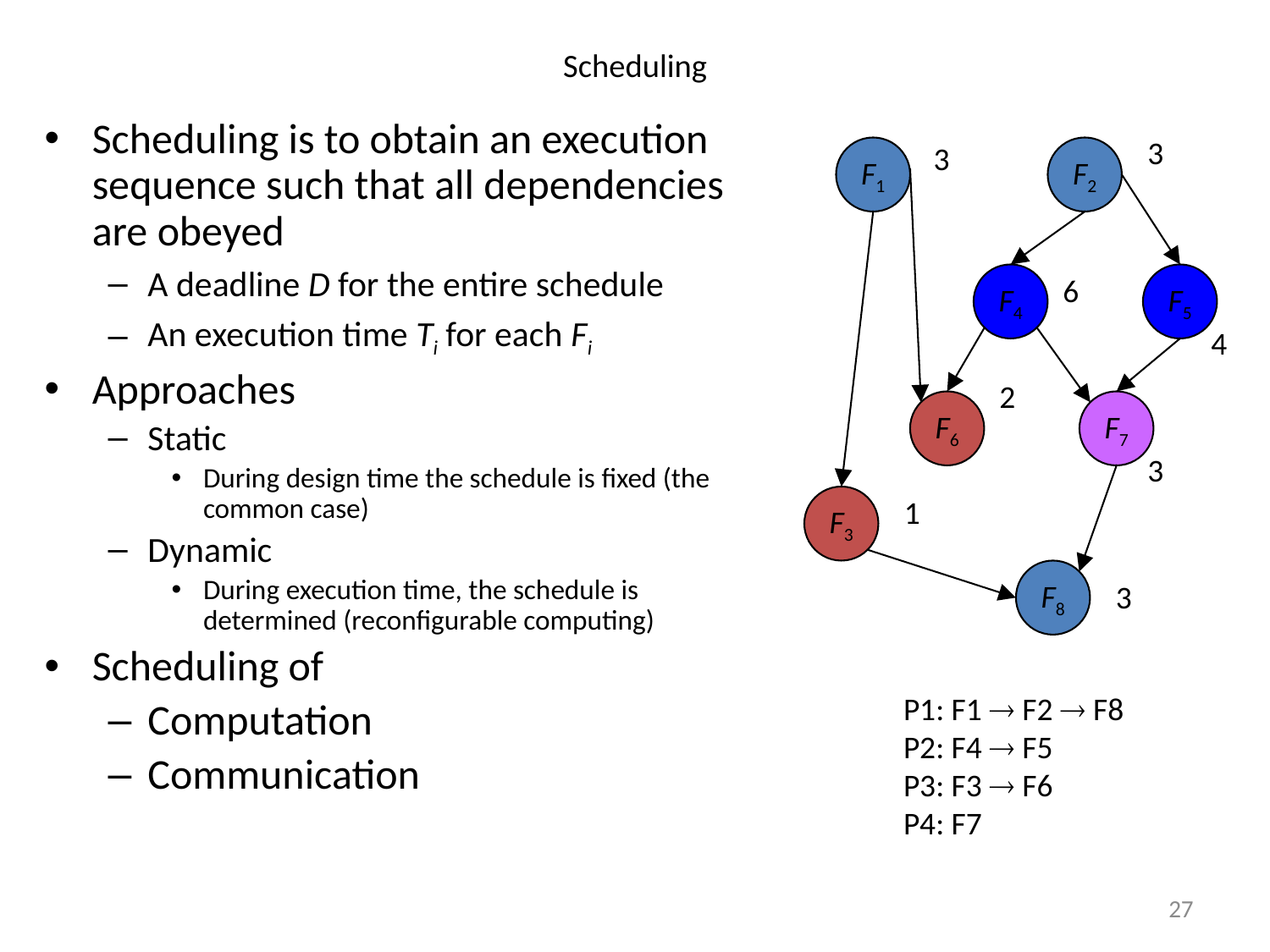

# Scheduling
Scheduling is to obtain an execution sequence such that all dependencies are obeyed
A deadline D for the entire schedule
An execution time Ti for each Fi
Approaches
Static
During design time the schedule is fixed (the common case)
Dynamic
During execution time, the schedule is determined (reconfigurable computing)
Scheduling of
Computation
Communication
3
3
F1
F2
F4
6
F5
4
2
F6
F7
3
F3
1
F8
3
P1: F1 → F2 → F8
P2: F4 → F5
P3: F3 → F6
P4: F7
27